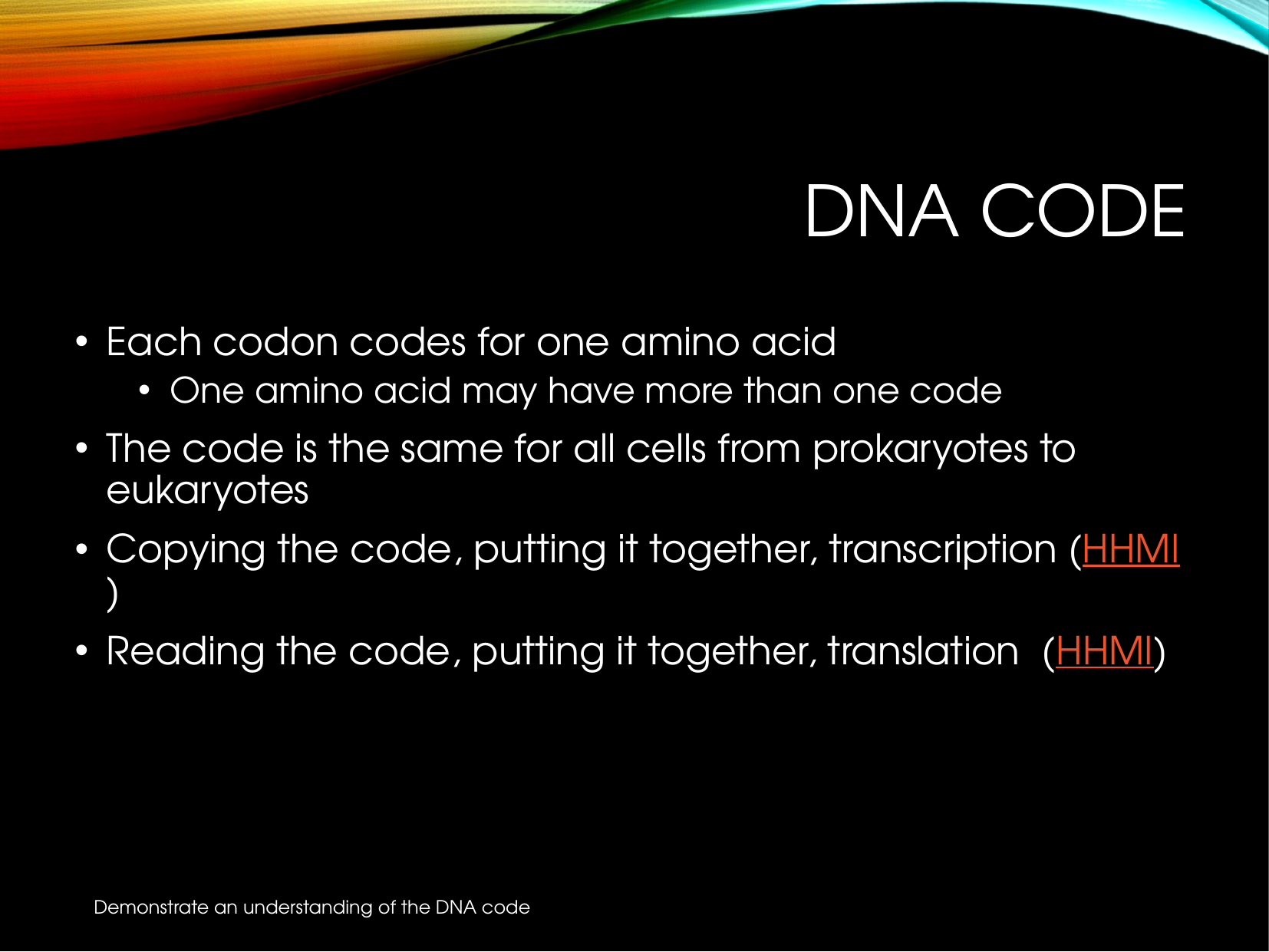

# DNA Code
Each codon codes for one amino acid
One amino acid may have more than one code
The code is the same for all cells from prokaryotes to eukaryotes
Copying the code, putting it together, transcription (HHMI)
Reading the code, putting it together, translation  (HHMI)

Demonstrate an understanding of the DNA code